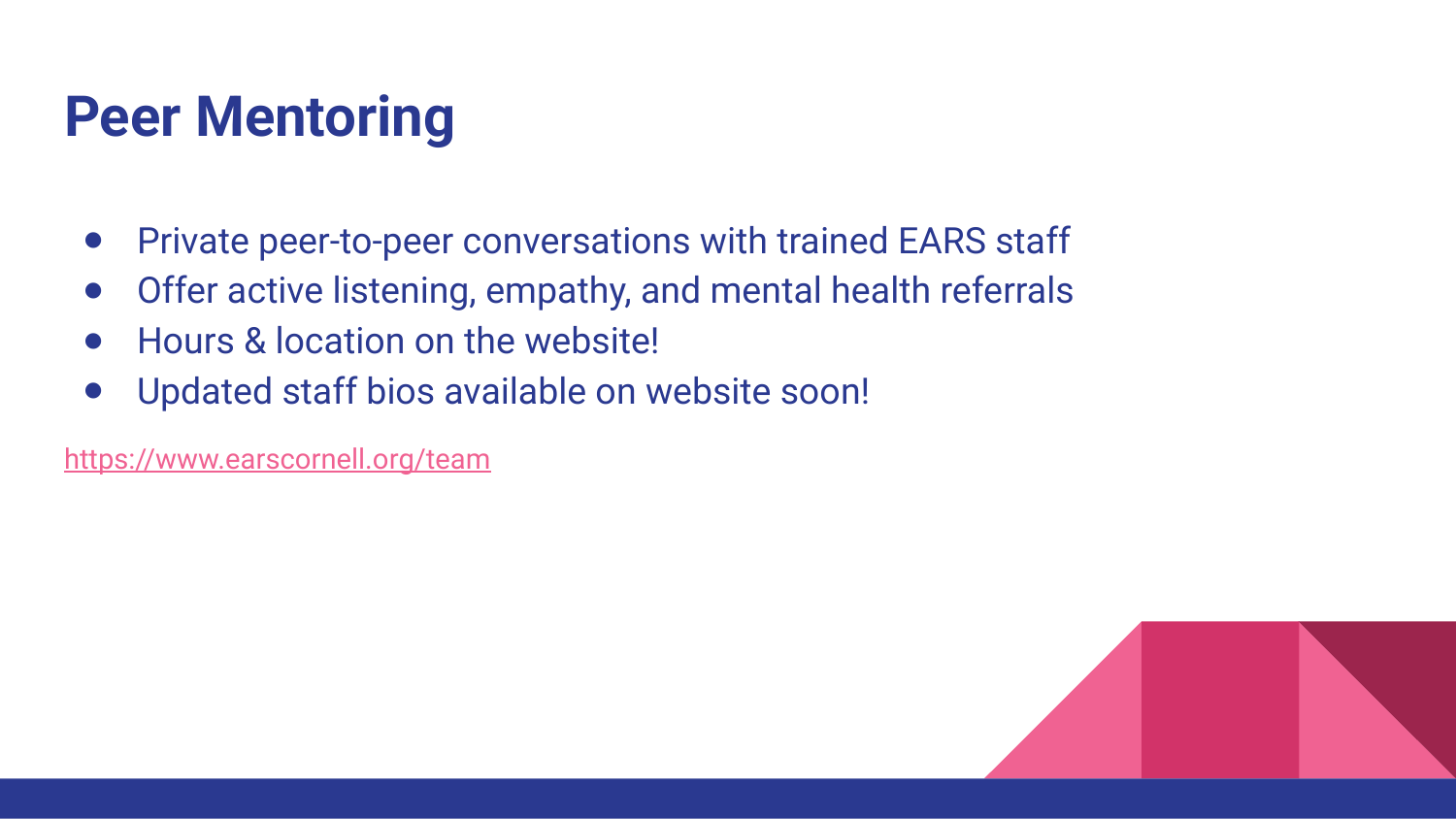

# Peer Mentoring
Private peer-to-peer conversations with trained EARS staff
Offer active listening, empathy, and mental health referrals
Hours & location on the website!
Updated staff bios available on website soon!
https://www.earscornell.org/team